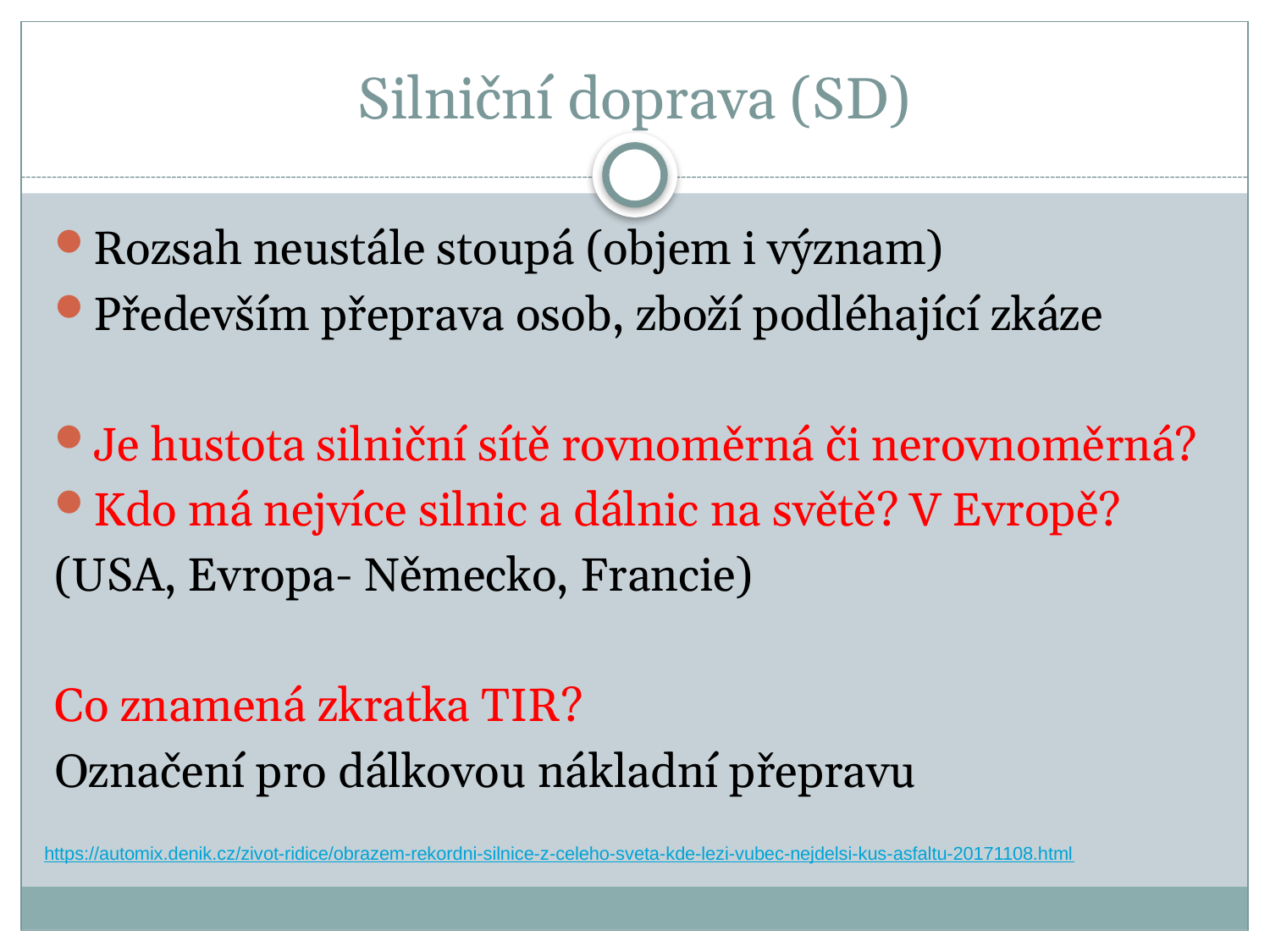

# Silniční doprava (SD)
Rozsah neustále stoupá (objem i význam)
Především přeprava osob, zboží podléhající zkáze

Je hustota silniční sítě rovnoměrná či nerovnoměrná?
Kdo má nejvíce silnic a dálnic na světě? V Evropě?
(USA, Evropa- Německo, Francie)

Co znamená zkratka TIR?
Označení pro dálkovou nákladní přepravu
https://automix.denik.cz/zivot-ridice/obrazem-rekordni-silnice-z-celeho-sveta-kde-lezi-vubec-nejdelsi-kus-asfaltu-20171108.html